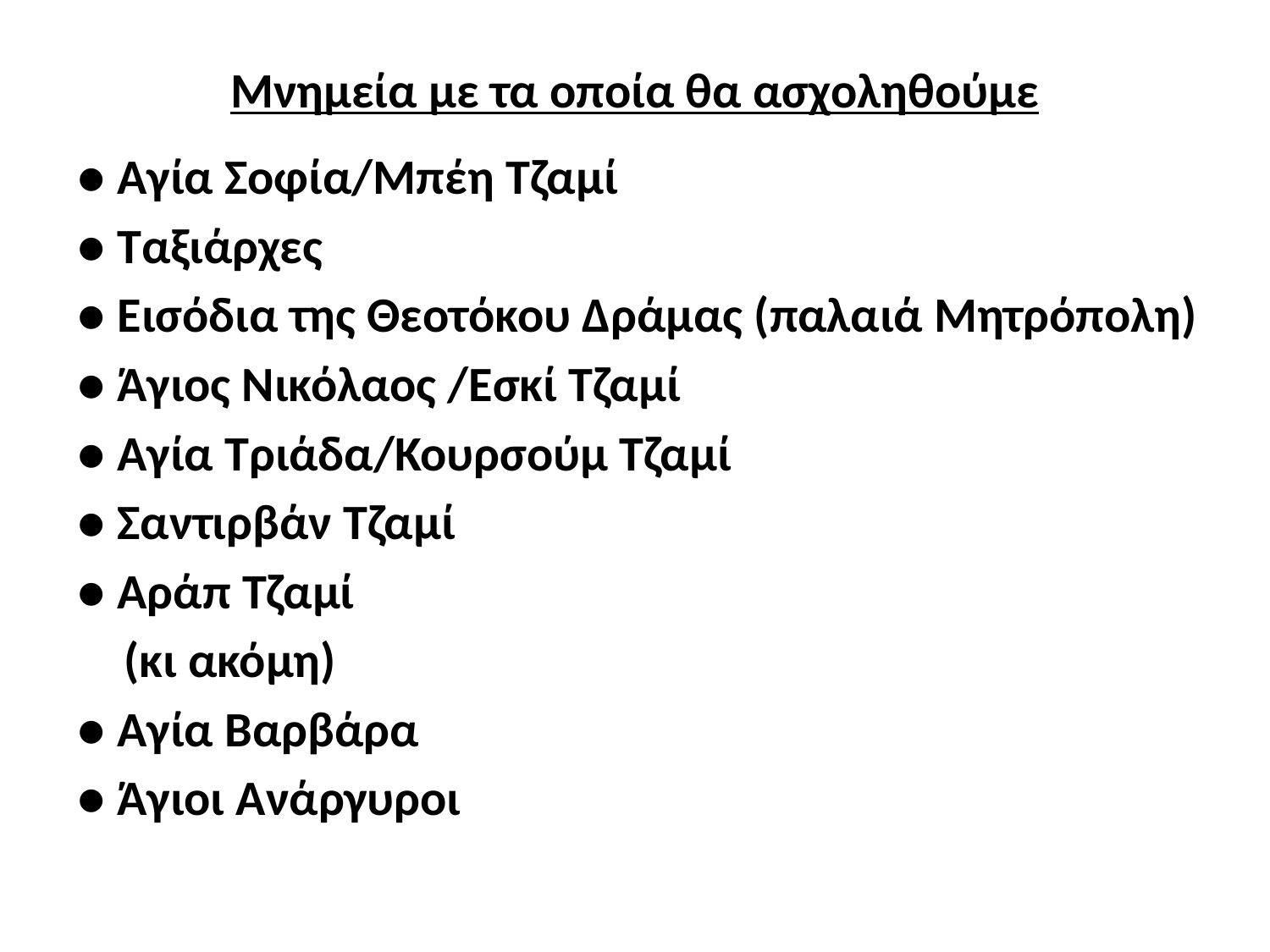

# Μνημεία με τα οποία θα ασχοληθούμε
● Αγία Σοφία/Μπέη Τζαμί
● Ταξιάρχες
● Εισόδια της Θεοτόκου Δράμας (παλαιά Μητρόπολη)
● Άγιος Νικόλαος /Εσκί Τζαμί
● Αγία Τριάδα/Κουρσούμ Τζαμί
● Σαντιρβάν Τζαμί
● Αράπ Τζαμί
	(κι ακόμη)
● Αγία Βαρβάρα
● Άγιοι Ανάργυροι